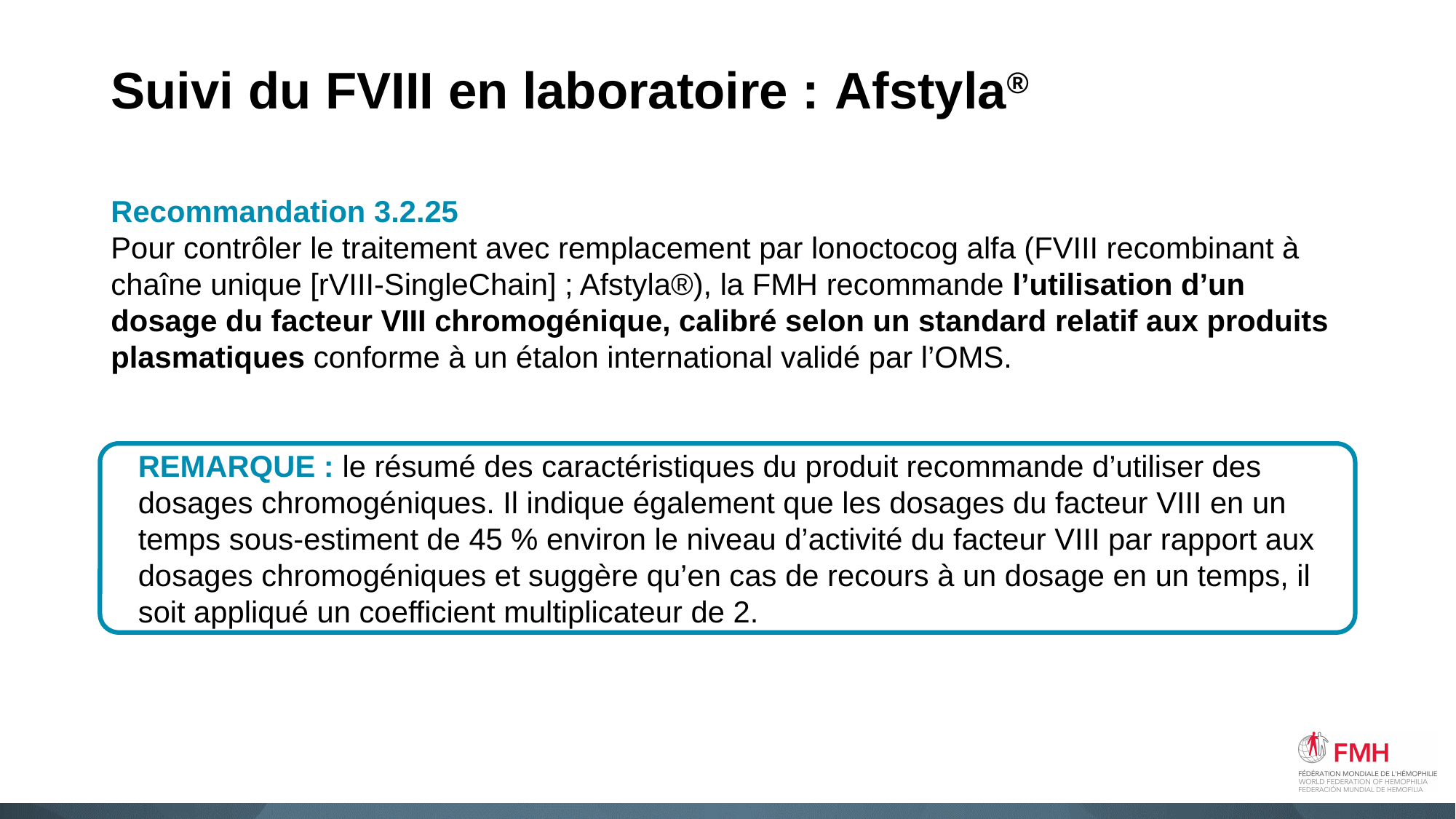

# Suivi du FVIII en laboratoire : Afstyla®
Recommandation 3.2.25
Pour contrôler le traitement avec remplacement par lonoctocog alfa (FVIII recombinant à chaîne unique [rVIII-SingleChain] ; Afstyla®), la FMH recommande l’utilisation d’un dosage du facteur VIII chromogénique, calibré selon un standard relatif aux produits plasmatiques conforme à un étalon international validé par l’OMS.
REMARQUE : le résumé des caractéristiques du produit recommande d’utiliser des dosages chromogéniques. Il indique également que les dosages du facteur VIII en un temps sous-estiment de 45 % environ le niveau d’activité du facteur VIII par rapport aux dosages chromogéniques et suggère qu’en cas de recours à un dosage en un temps, il soit appliqué un coefficient multiplicateur de 2.